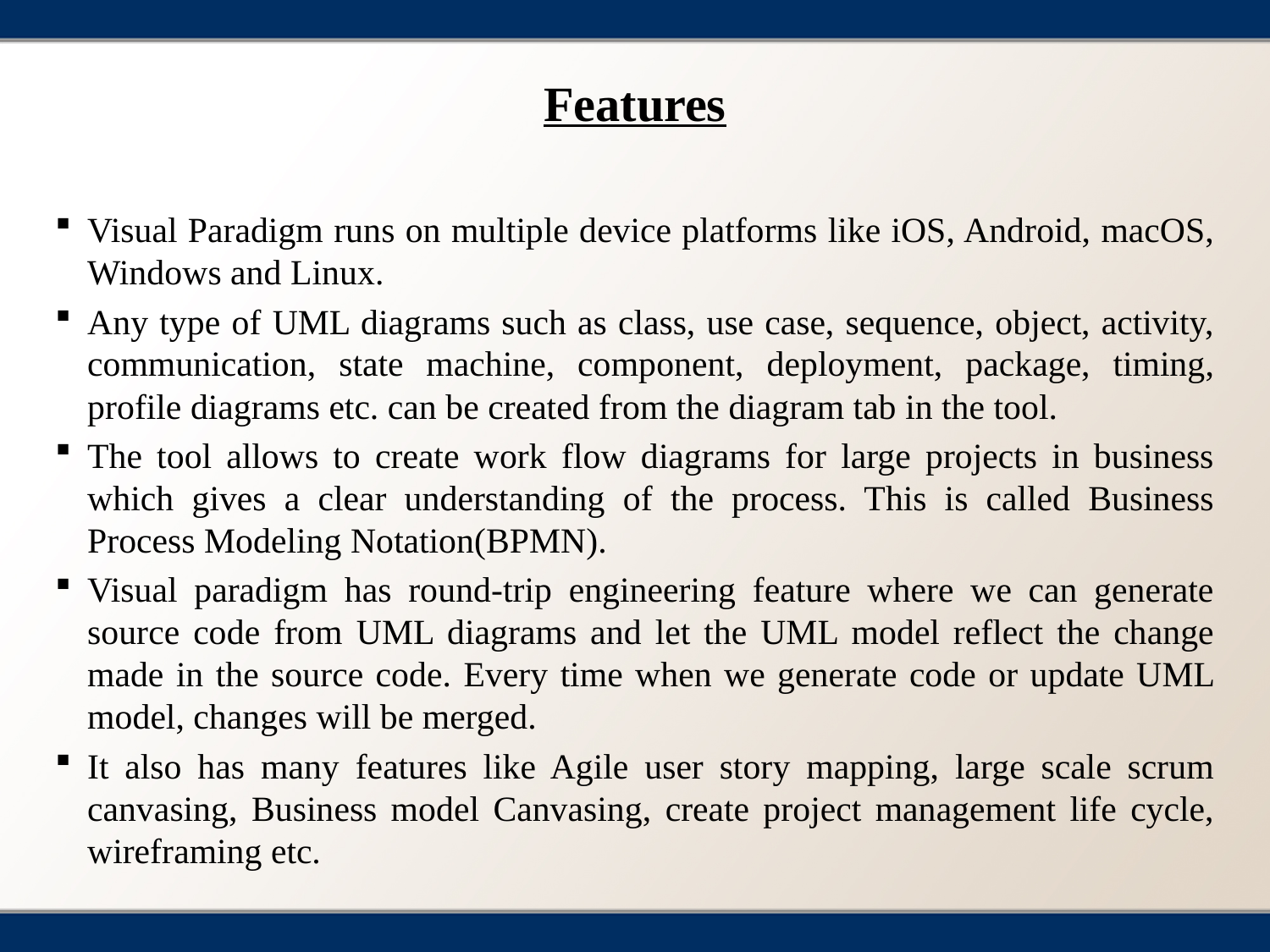

# Features
Visual Paradigm runs on multiple device platforms like iOS, Android, macOS, Windows and Linux.
Any type of UML diagrams such as class, use case, sequence, object, activity, communication, state machine, component, deployment, package, timing, profile diagrams etc. can be created from the diagram tab in the tool.
The tool allows to create work flow diagrams for large projects in business which gives a clear understanding of the process. This is called Business Process Modeling Notation(BPMN).
Visual paradigm has round-trip engineering feature where we can generate source code from UML diagrams and let the UML model reflect the change made in the source code. Every time when we generate code or update UML model, changes will be merged.
It also has many features like Agile user story mapping, large scale scrum canvasing, Business model Canvasing, create project management life cycle, wireframing etc.